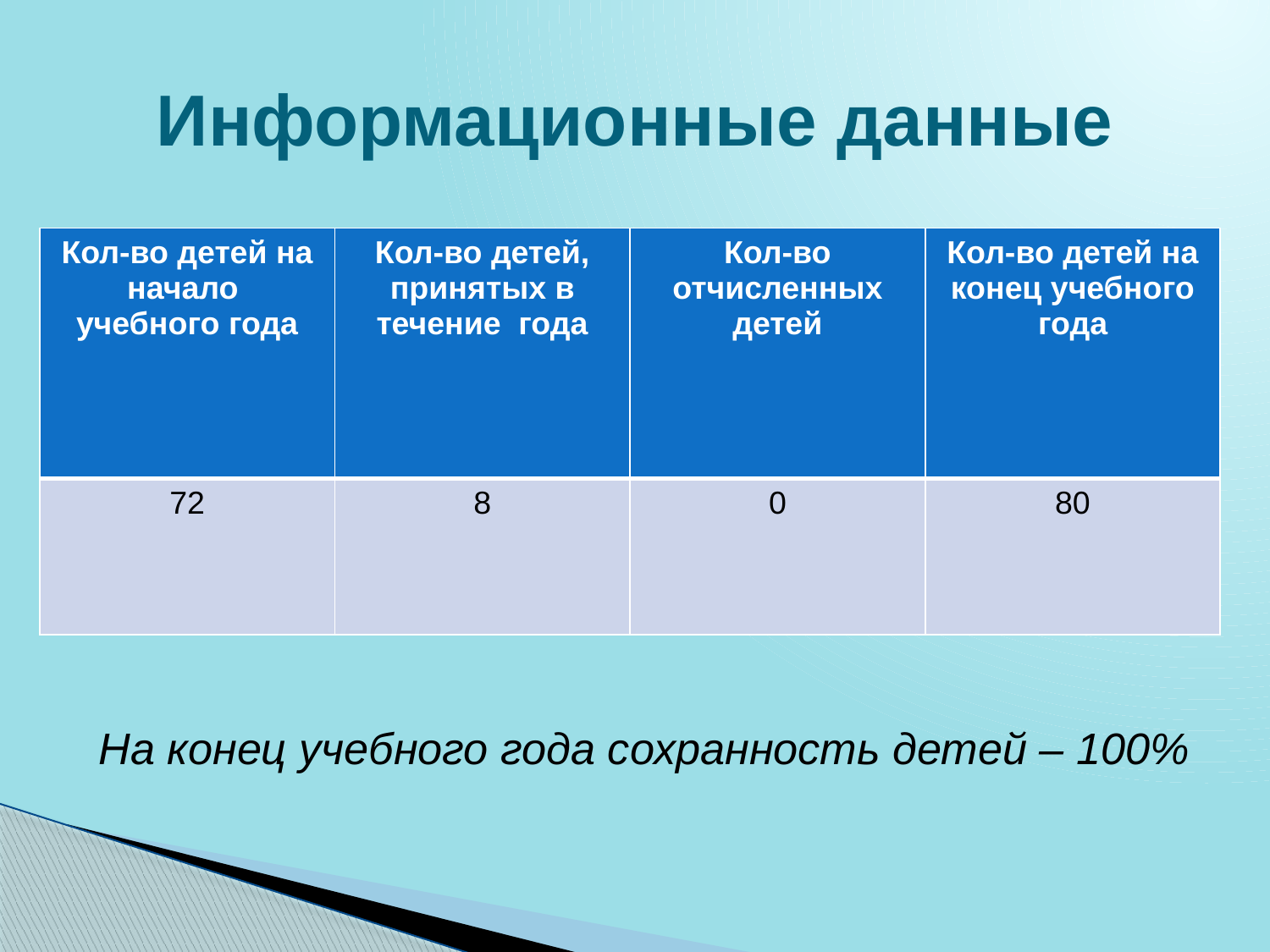

# Информационные данные
| Кол-во детей на начало учебного года | Кол-во детей, принятых в течение года | Кол-во отчисленных детей | Кол-во детей на конец учебного года |
| --- | --- | --- | --- |
| 72 | 8 | 0 | 80 |

На конец учебного года сохранность детей – 100%